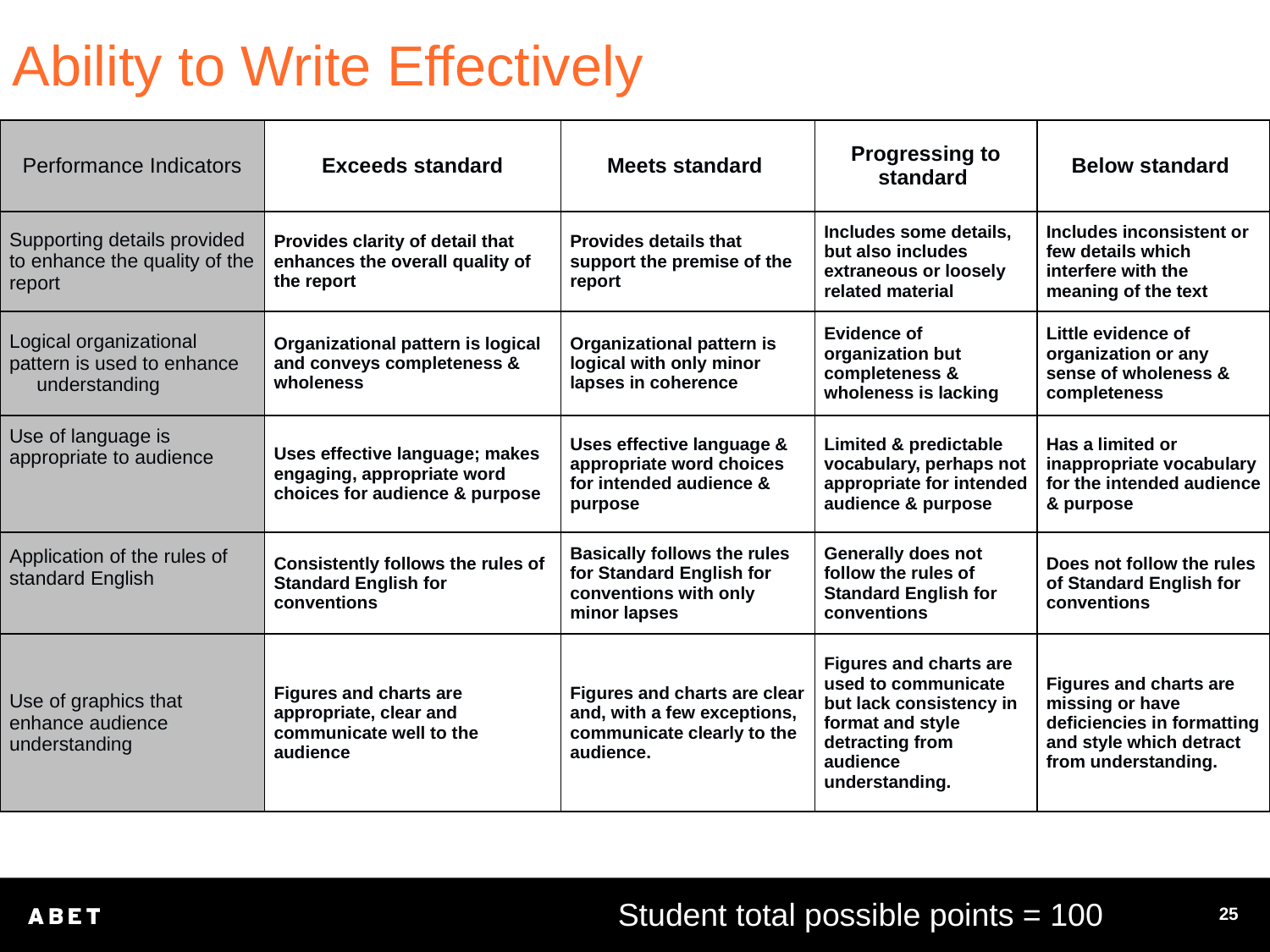

Ability to Write Effectively
| Performance Indicators | Exceeds standard | Meets standard | Progressing to standard | Below standard |
| --- | --- | --- | --- | --- |
| Supporting details provided to enhance the quality of the report | Provides clarity of detail that enhances the overall quality of the report | Provides details that support the premise of the report | Includes some details, but also includes extraneous or loosely related material | Includes inconsistent or few details which interfere with the meaning of the text |
| Logical organizational pattern is used to enhance understanding | Organizational pattern is logical and conveys completeness & wholeness | Organizational pattern is logical with only minor lapses in coherence | Evidence of organization but completeness & wholeness is lacking | Little evidence of organization or any sense of wholeness & completeness |
| Use of language is appropriate to audience | Uses effective language; makes engaging, appropriate word choices for audience & purpose | Uses effective language & appropriate word choices for intended audience & purpose | Limited & predictable vocabulary, perhaps not appropriate for intended audience & purpose | Has a limited or inappropriate vocabulary for the intended audience & purpose |
| Application of the rules of standard English | Consistently follows the rules of Standard English for conventions | Basically follows the rules for Standard English for conventions with only minor lapses | Generally does not follow the rules of Standard English for conventions | Does not follow the rules of Standard English for conventions |
| Use of graphics that enhance audience understanding | Figures and charts are appropriate, clear and communicate well to the audience | Figures and charts are clear and, with a few exceptions, communicate clearly to the audience. | Figures and charts are used to communicate but lack consistency in format and style detracting from audience understanding. | Figures and charts are missing or have deficiencies in formatting and style which detract from understanding. |
Student total possible points = 100